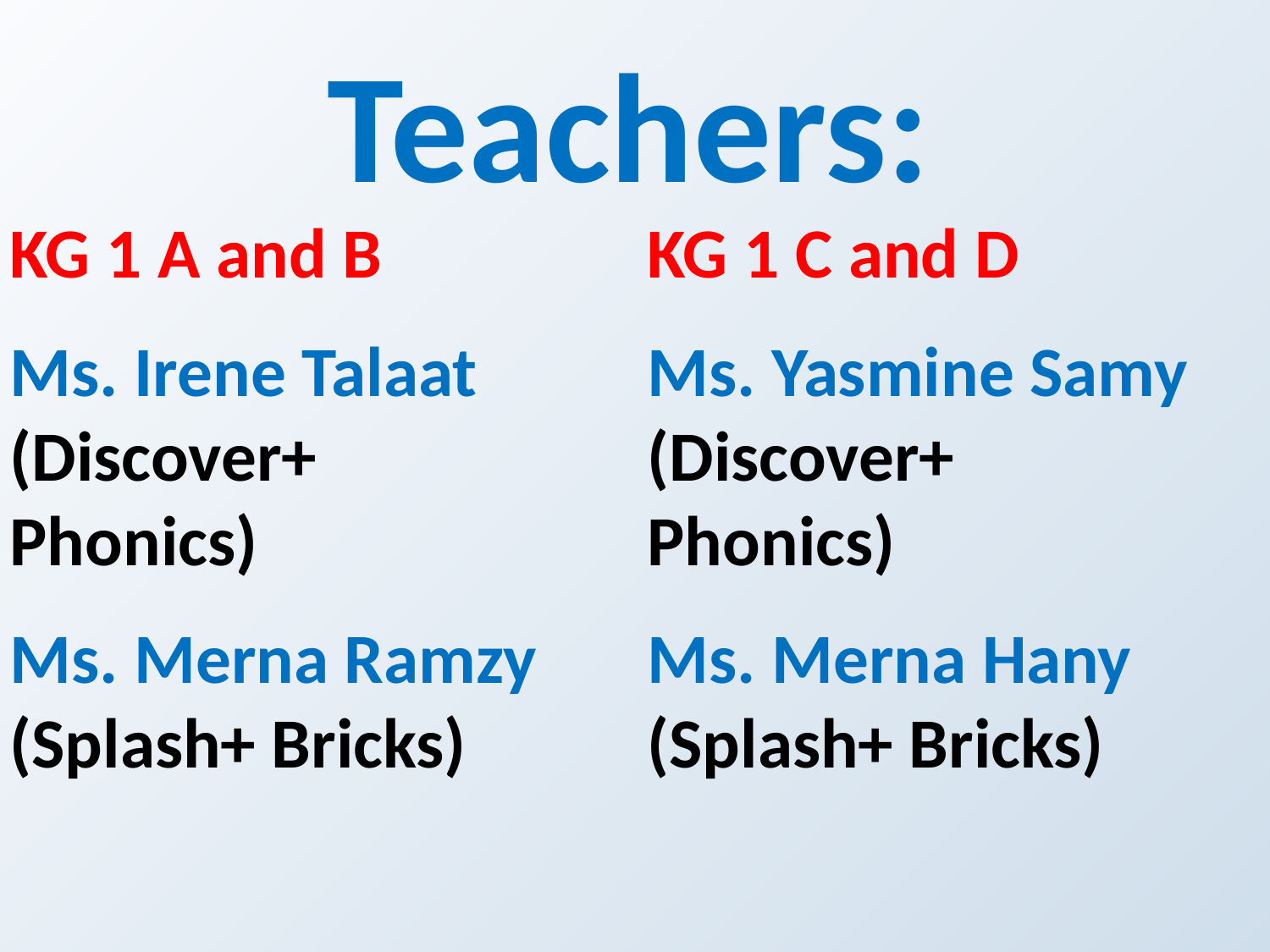

Teachers:
KG 1 A and B

Ms. Irene Talaat (Discover+ Phonics)

Ms. Merna Ramzy
(Splash+ Bricks)
KG 1 C and D

Ms. Yasmine Samy (Discover+ Phonics)

Ms. Merna Hany
(Splash+ Bricks)